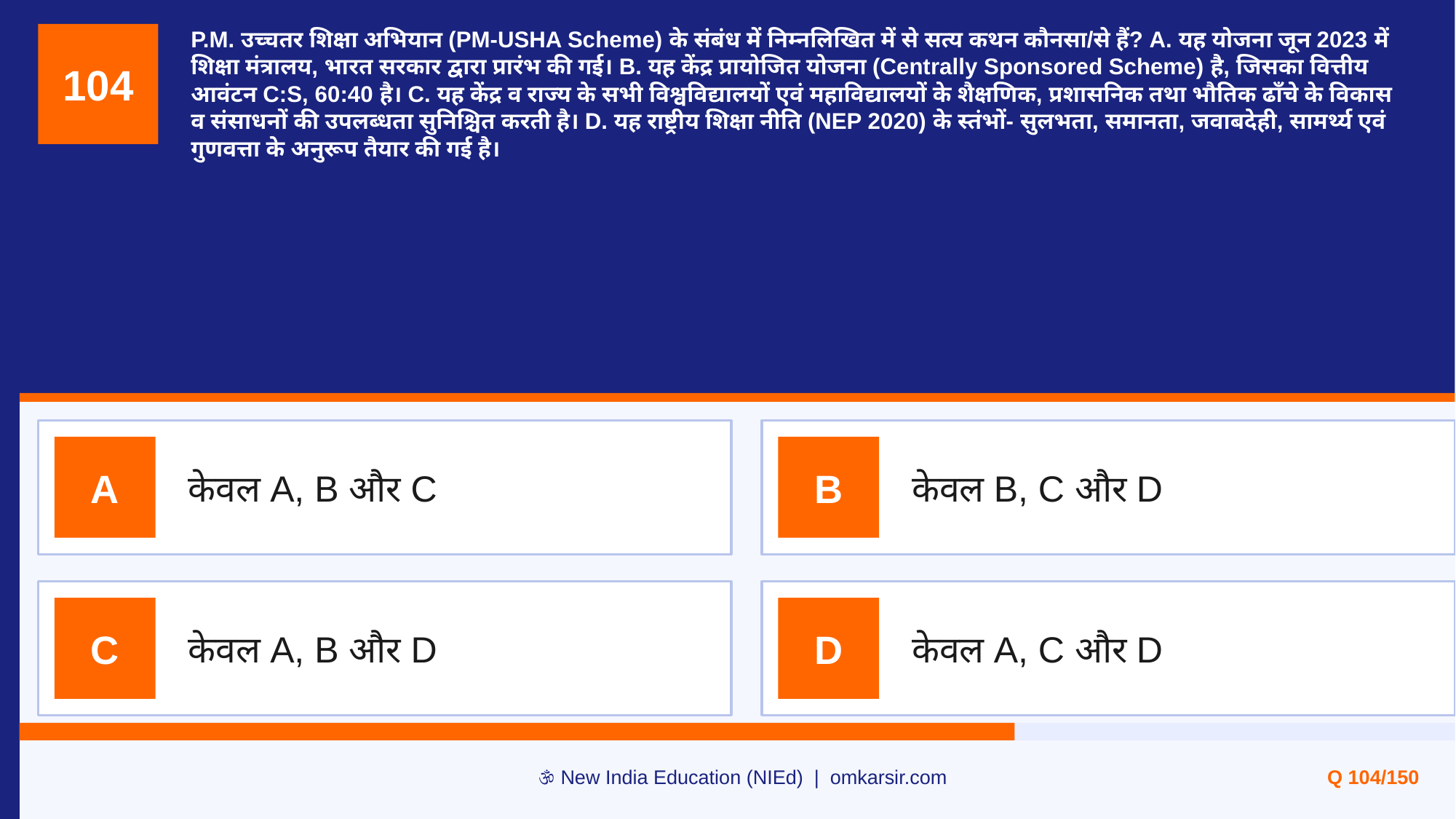

P.M. उच्चतर शिक्षा अभियान (PM-USHA Scheme) के संबंध में निम्नलिखित में से सत्य कथन कौनसा/से हैं? A. यह योजना जून 2023 में शिक्षा मंत्रालय, भारत सरकार द्वारा प्रारंभ की गई। B. यह केंद्र प्रायोजित योजना (Centrally Sponsored Scheme) है, जिसका वित्तीय आवंटन C:S, 60:40 है। C. यह केंद्र व राज्य के सभी विश्वविद्यालयों एवं महाविद्यालयों के शैक्षणिक, प्रशासनिक तथा भौतिक ढाँचे के विकास व संसाधनों की उपलब्धता सुनिश्चित करती है। D. यह राष्ट्रीय शिक्षा नीति (NEP 2020) के स्तंभों- सुलभता, समानता, जवाबदेही, सामर्थ्य एवं गुणवत्ता के अनुरूप तैयार की गई है।
104

केवल A, B और C
केवल B, C और D
A
B

केवल A, B और D
केवल A, C और D
C
D

🕉️ New India Education (NIEd)  |  omkarsir.com
Q 104/150